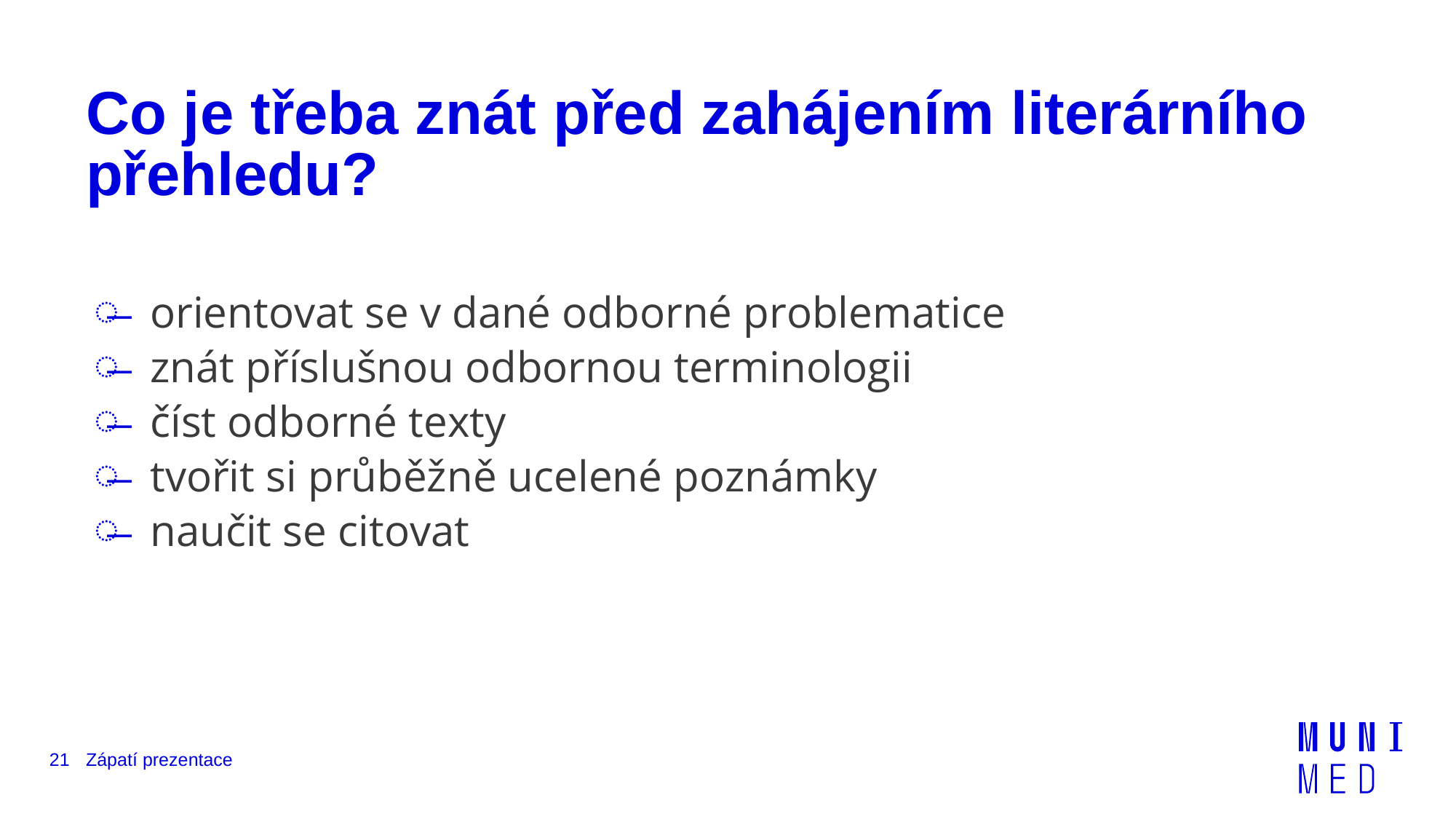

# Co je třeba znát před zahájením literárního přehledu?
orientovat se v dané odborné problematice
znát příslušnou odbornou terminologii
číst odborné texty
tvořit si průběžně ucelené poznámky
naučit se citovat
21
Zápatí prezentace